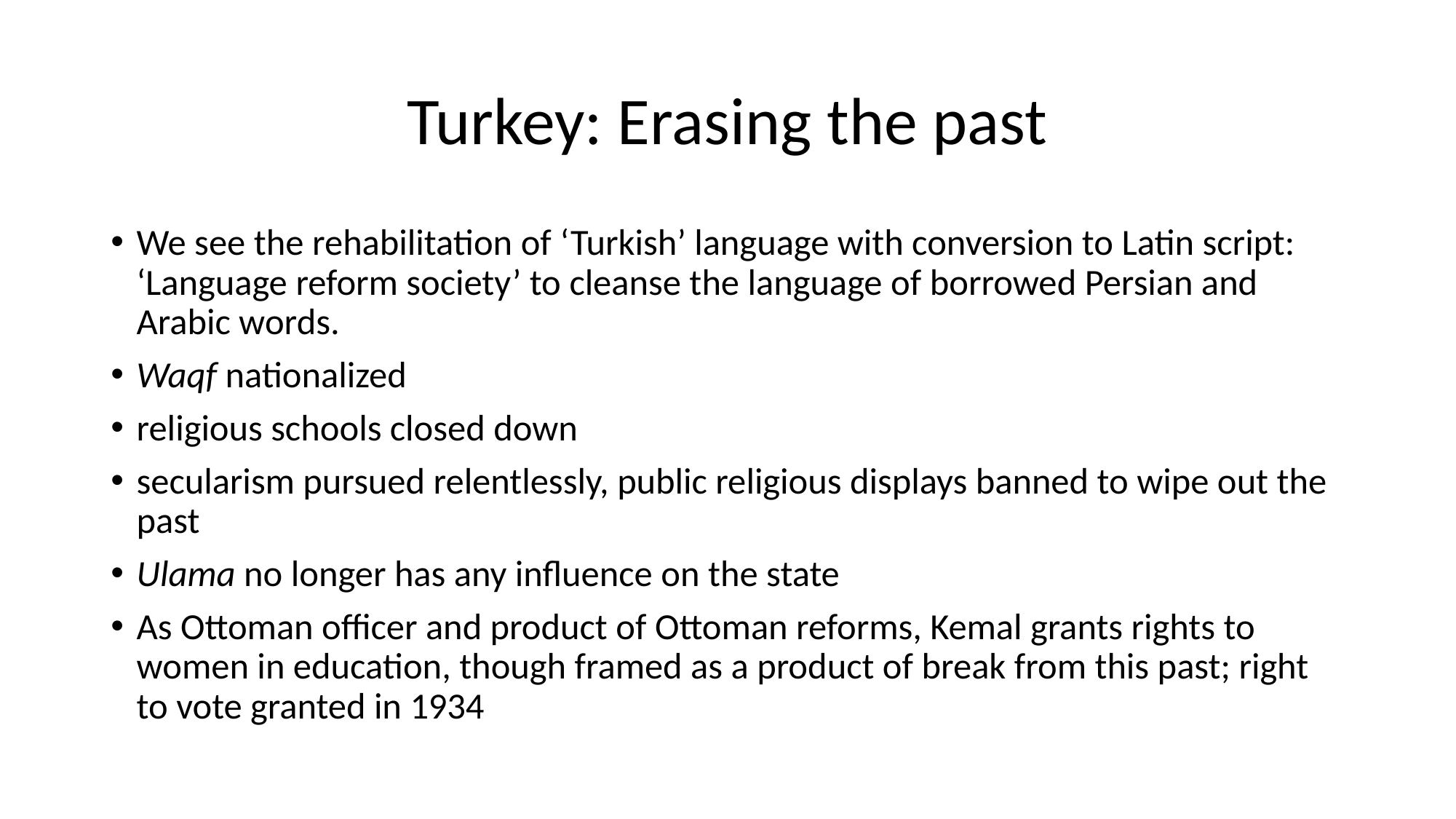

# Turkey: Erasing the past
We see the rehabilitation of ‘Turkish’ language with conversion to Latin script: ‘Language reform society’ to cleanse the language of borrowed Persian and Arabic words.
Waqf nationalized
religious schools closed down
secularism pursued relentlessly, public religious displays banned to wipe out the past
Ulama no longer has any influence on the state
As Ottoman officer and product of Ottoman reforms, Kemal grants rights to women in education, though framed as a product of break from this past; right to vote granted in 1934